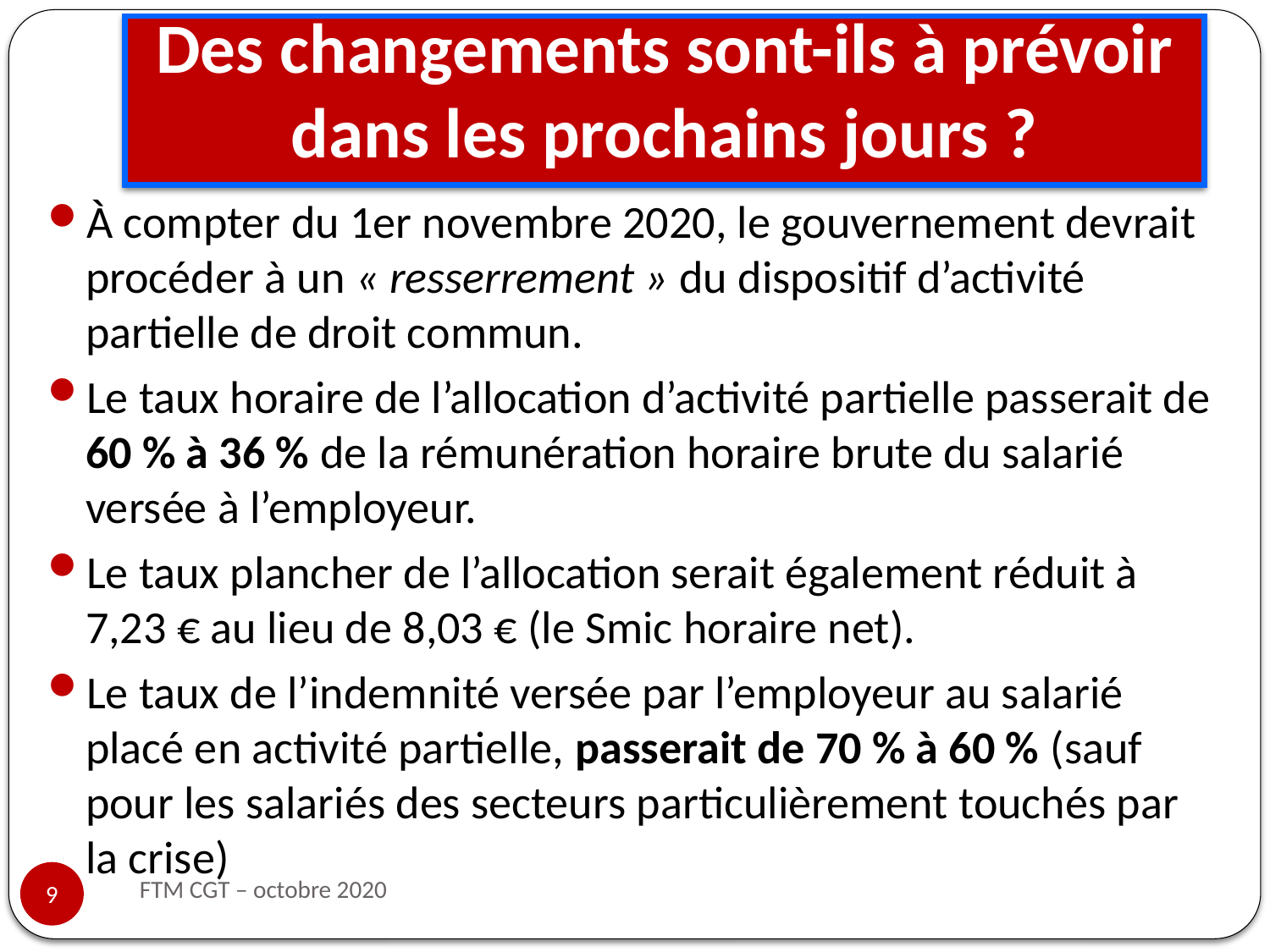

# Des changements sont-ils à prévoir dans les prochains jours ?
À compter du 1er novembre 2020, le gouvernement devrait procéder à un « resserrement » du dispositif d’activité partielle de droit commun.
Le taux horaire de l’allocation d’activité partielle passerait de 60 % à 36 % de la rémunération horaire brute du salarié versée à l’employeur.
Le taux plancher de l’allocation serait également réduit à 7,23 € au lieu de 8,03 € (le Smic horaire net).
Le taux de l’indemnité versée par l’employeur au salarié placé en activité partielle, passerait de 70 % à 60 % (sauf pour les salariés des secteurs particulièrement touchés par la crise)
FTM CGT – octobre 2020
9